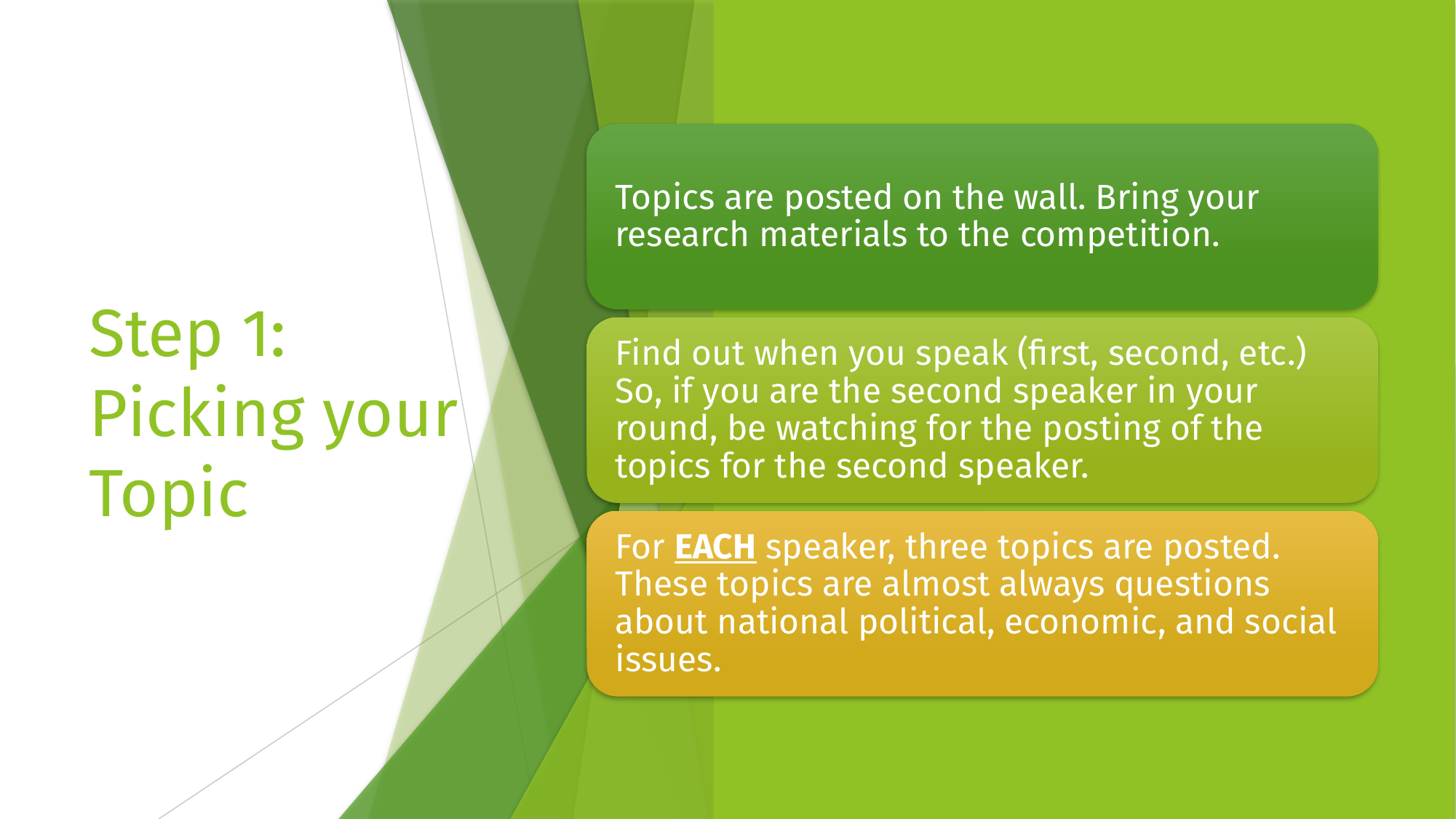

Topics are posted on the wall. Bring your research materials to the competition.
Find out when you speak (first, second, etc.) So, if you are the second speaker in your round, be watching for the posting of the topics for the second speaker.
For EACH speaker, three topics are posted. These topics are almost always questions about national political, economic, and social issues.
# Step 1: Picking your Topic